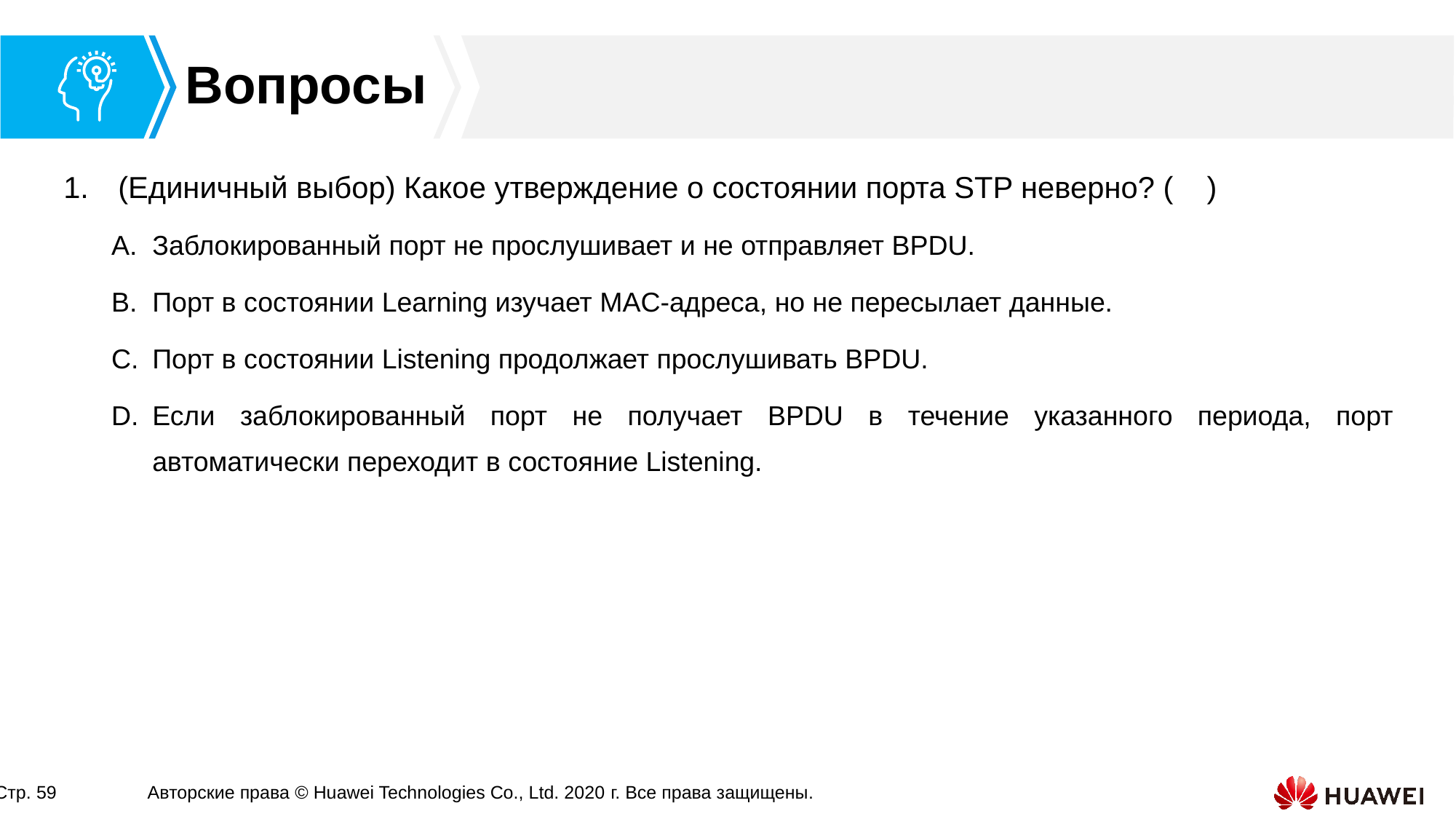

(Единичный выбор) Какое утверждение о состоянии порта STP неверно? (    )
Заблокированный порт не прослушивает и не отправляет BPDU.
Порт в состоянии Learning изучает MAC-адреса, но не пересылает данные.
Порт в состоянии Listening продолжает прослушивать BPDU.
Если заблокированный порт не получает BPDU в течение указанного периода, порт автоматически переходит в состояние Listening.